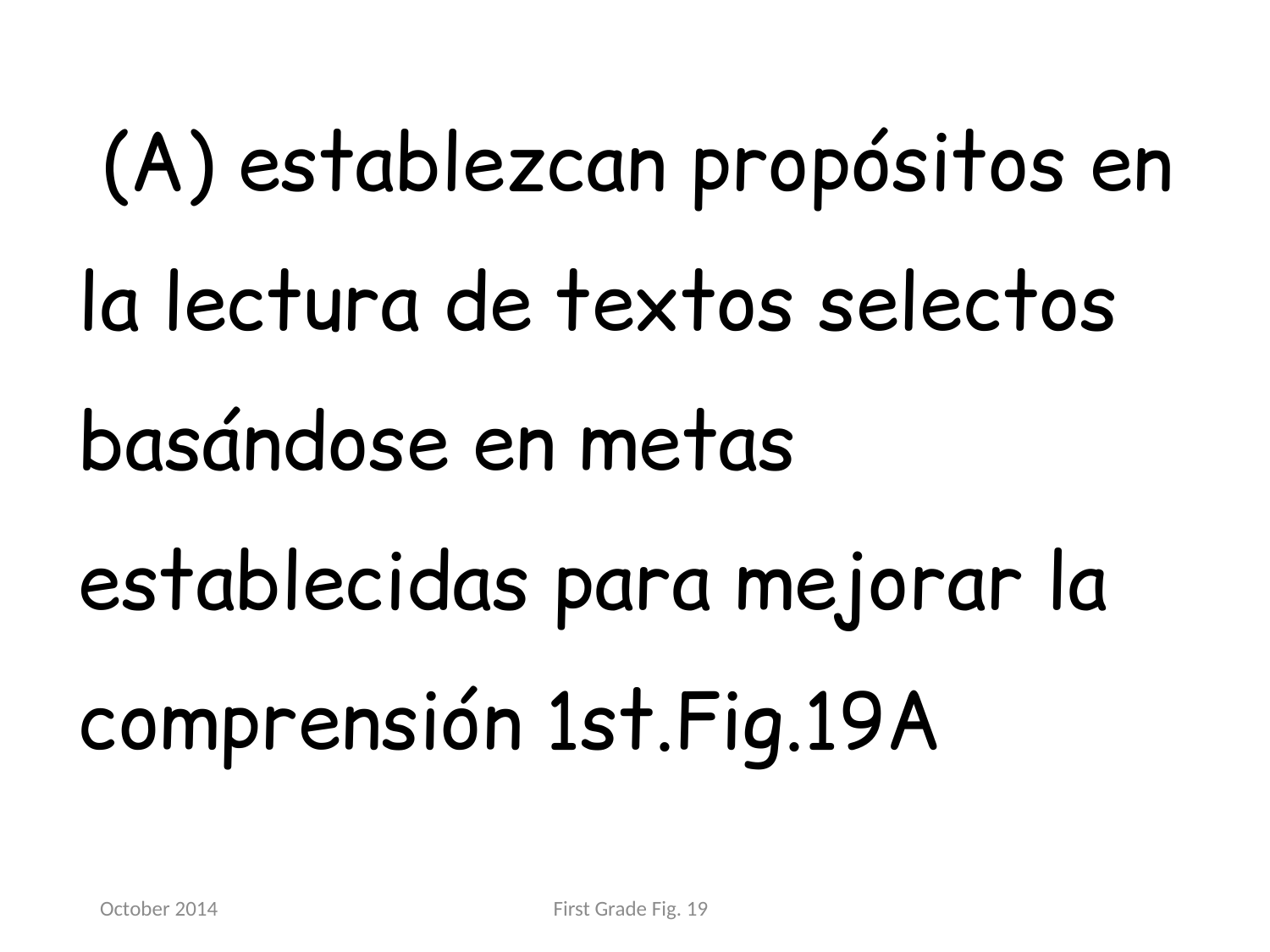

(A) establezcan propósitos en la lectura de textos selectos basándose en metas establecidas para mejorar la comprensión 1st.Fig.19A

October 2014
First Grade Fig. 19